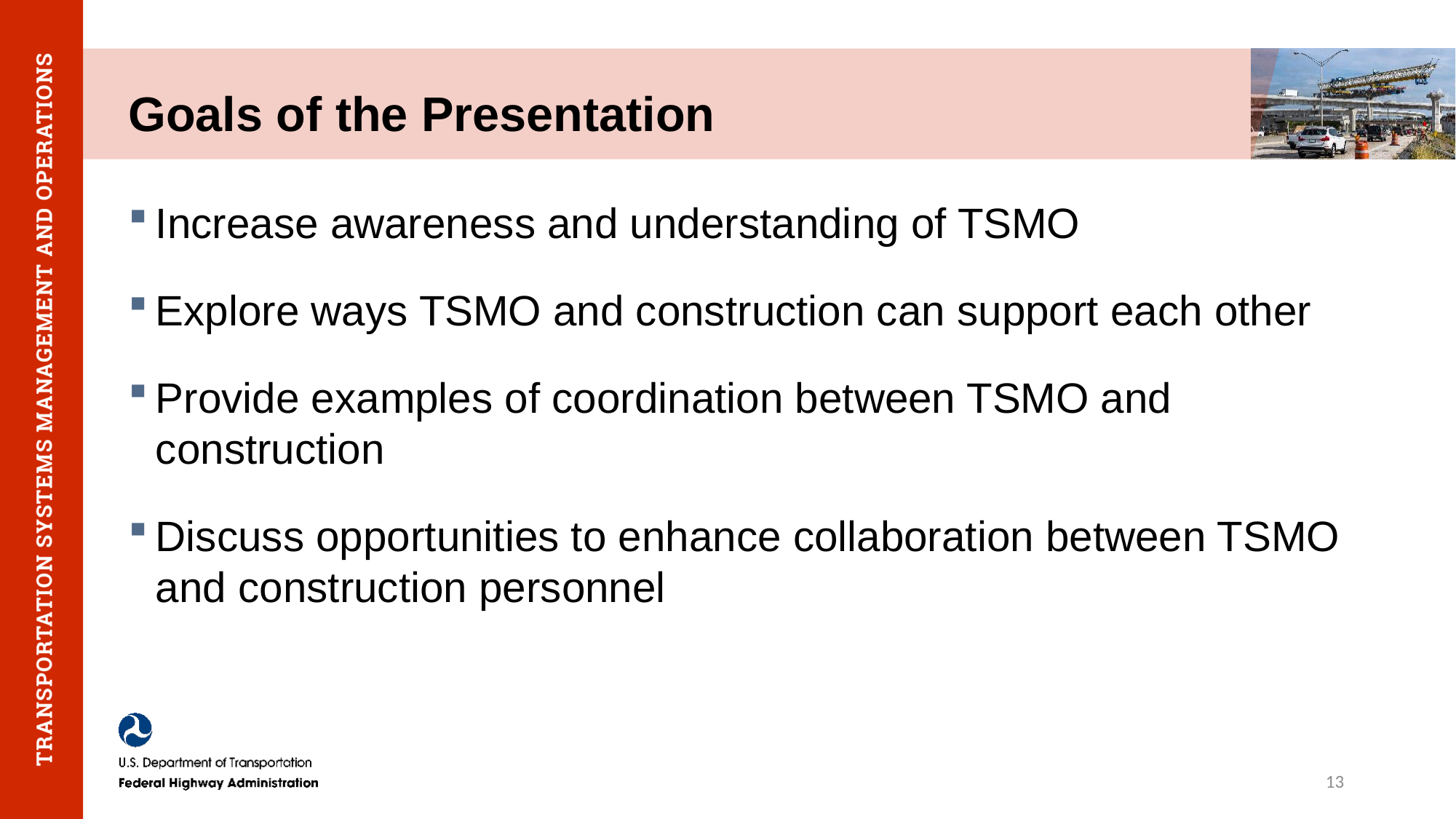

# Goals of the Presentation
Increase awareness and understanding of TSMO
Explore ways TSMO and construction can support each other
Provide examples of coordination between TSMO and construction
Discuss opportunities to enhance collaboration between TSMO and construction personnel

13